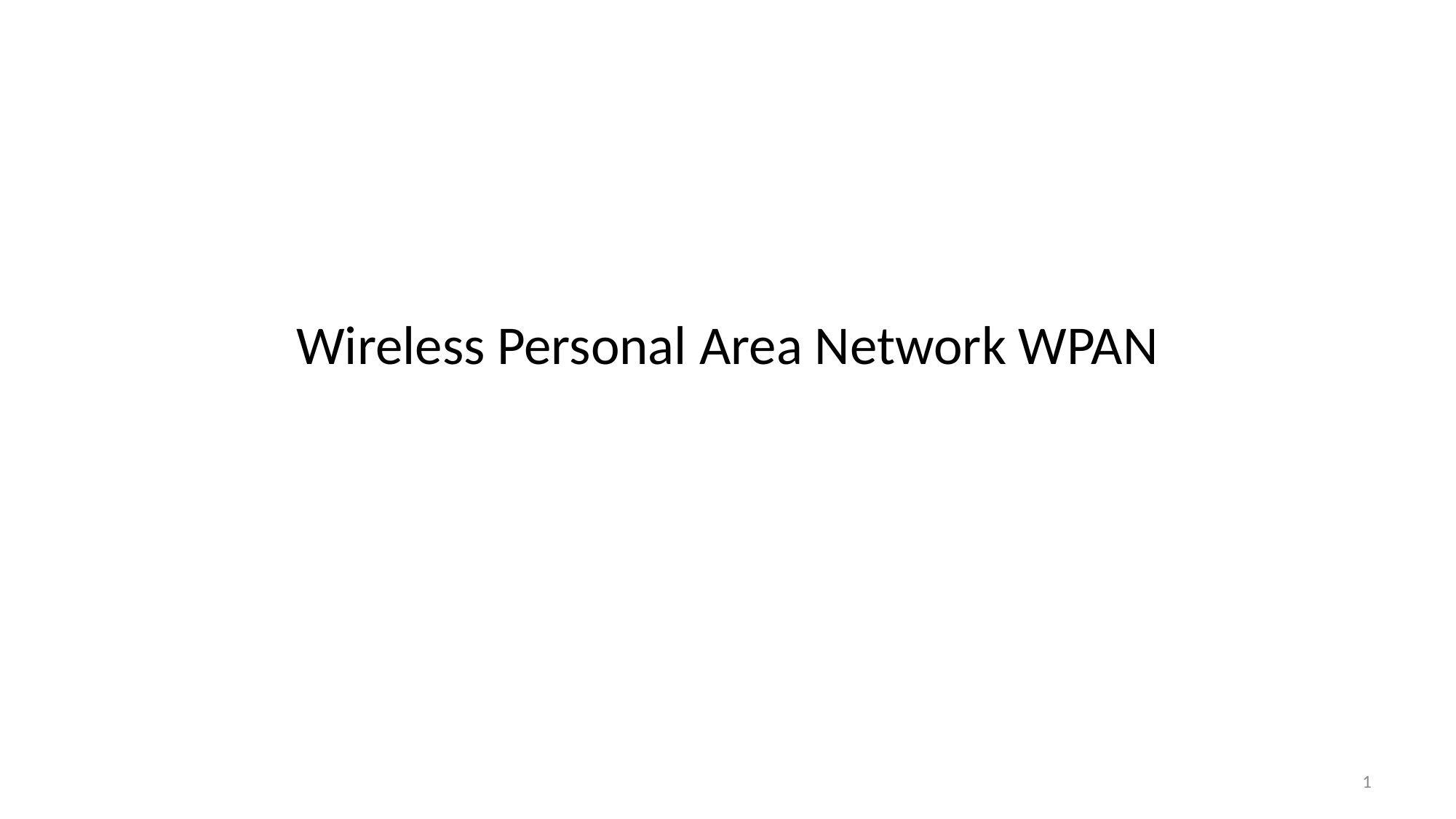

# Wireless Personal Area Network WPAN

1